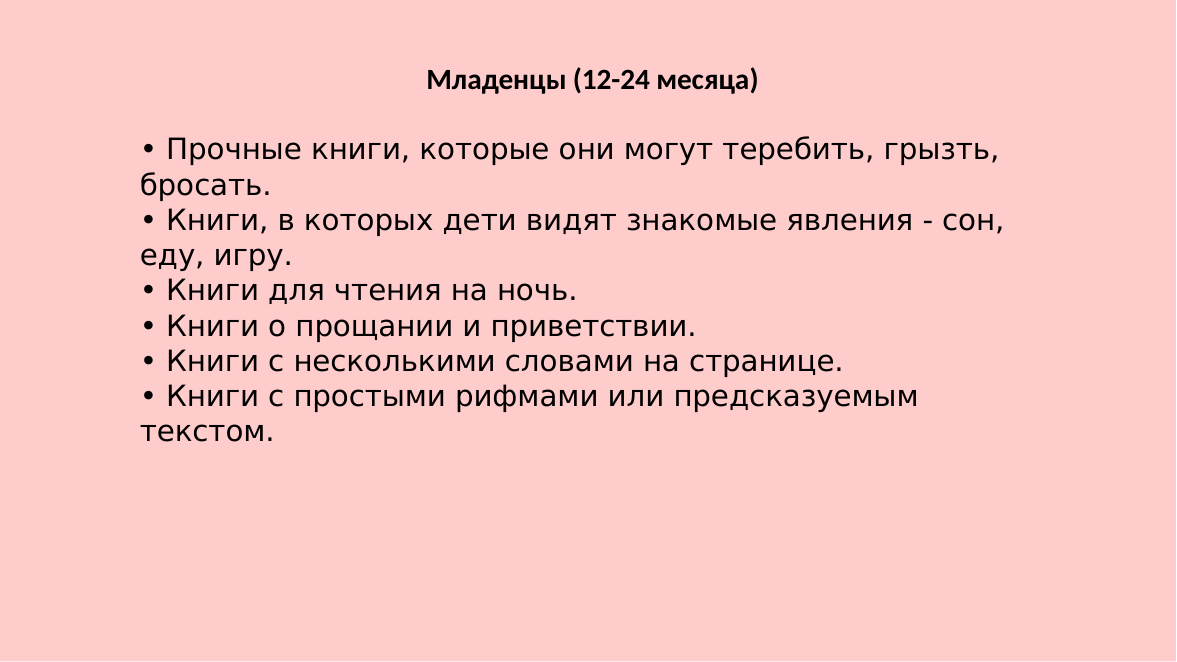

Младенцы (12-24 месяца)

• Прочные книги, которые они могут теребить, грызть, бросать.
• Книги, в которых дети видят знакомые явления - сон, еду, игру.
• Книги для чтения на ночь.
• Книги о прощании и приветствии.
• Книги с несколькими словами на странице.
• Книги с простыми рифмами или предсказуемым текстом.